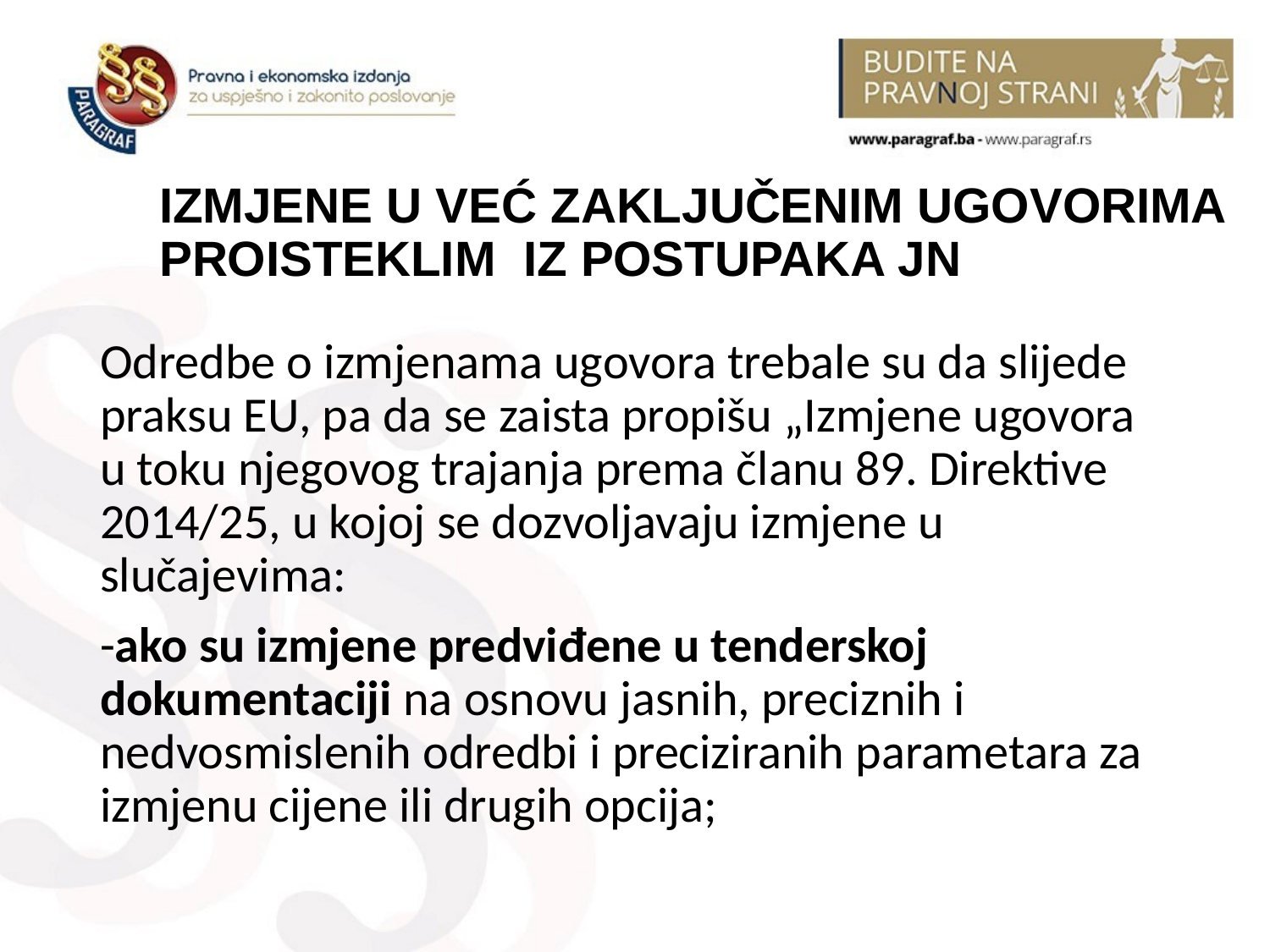

# IZMJENE U VEĆ ZAKLJUČENIM UGOVORIMA PROISTEKLIM  IZ POSTUPAKA JN

Odredbe o izmjenama ugovora trebale su da slijede praksu EU, pa da se zaista propišu „Izmjene ugovora u toku njegovog trajanja prema članu 89. Direktive 2014/25, u kojoj se dozvoljavaju izmjene u slučajevima:
-ako su izmjene predviđene u tenderskoj dokumentaciji na osnovu jasnih, preciznih i nedvosmislenih odredbi i preciziranih parametara za izmjenu cijene ili drugih opcija;